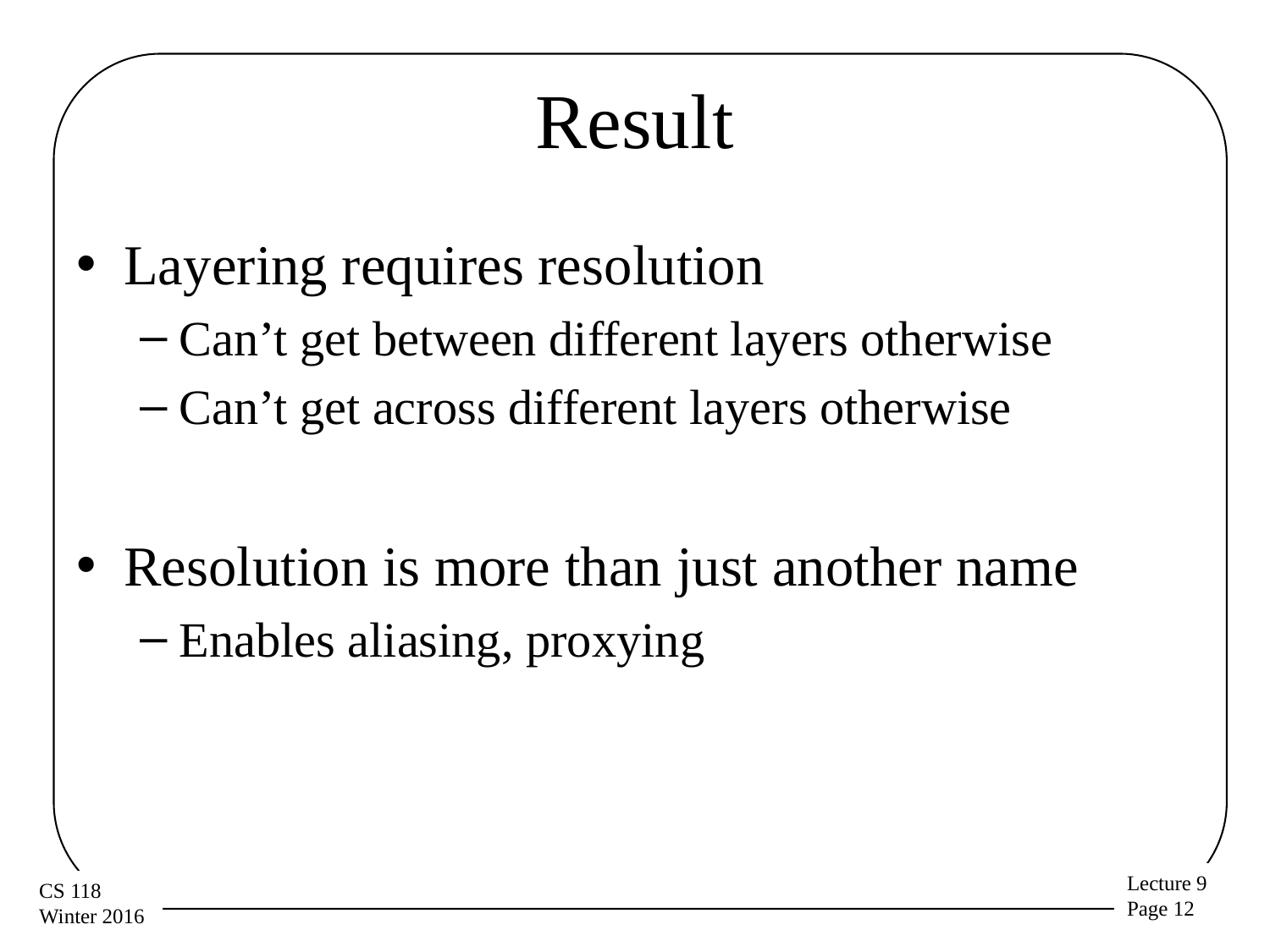

# Result
Layering requires resolution
Can’t get between different layers otherwise
Can’t get across different layers otherwise

Resolution is more than just another name
Enables aliasing, proxying